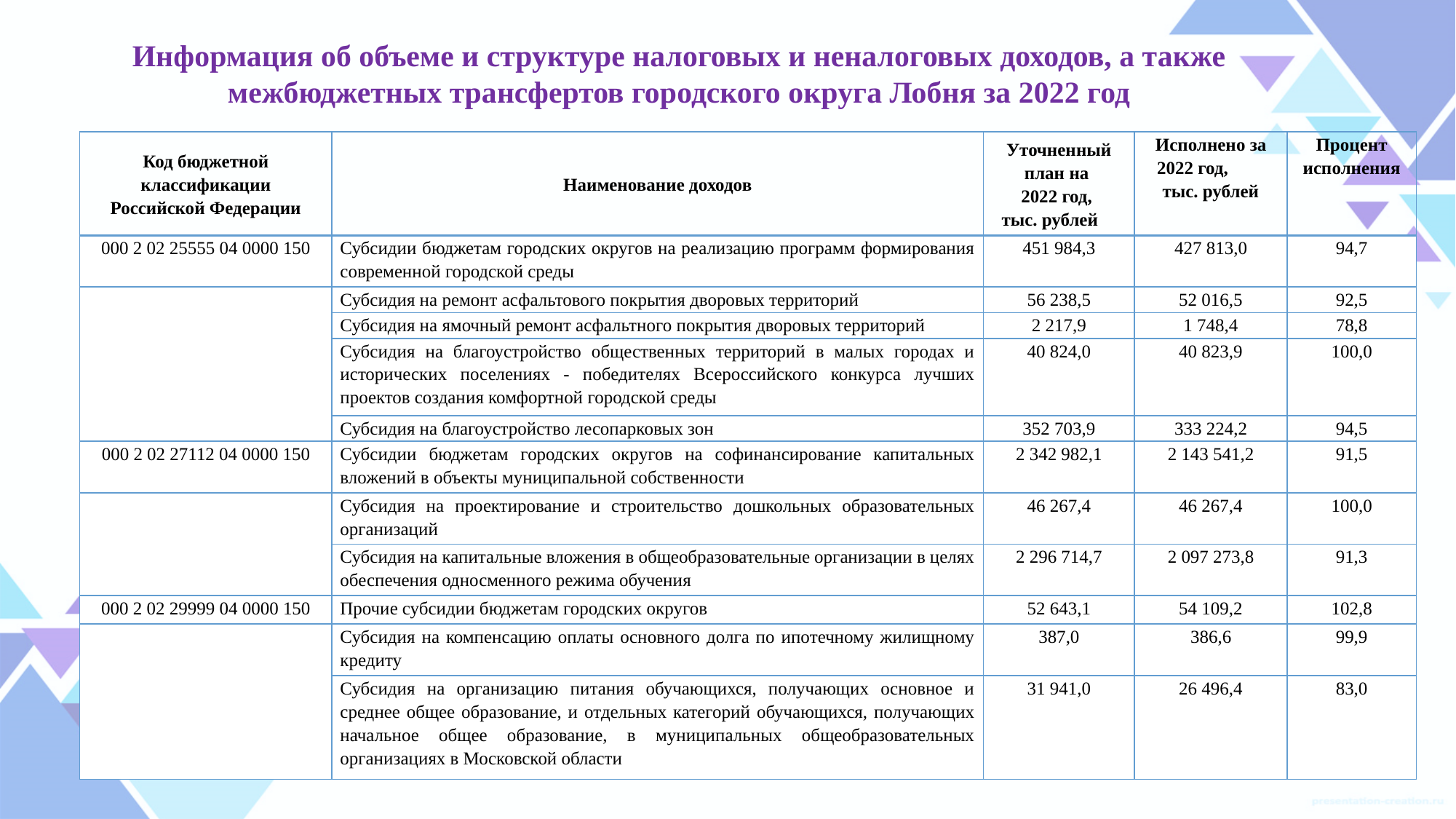

# Информация об объеме и структуре налоговых и неналоговых доходов, а также межбюджетных трансфертов городского округа Лобня за 2022 год
| Код бюджетной классификации Российской Федерации | Наименование доходов | Уточненный план на 2022 год, тыс. рублей | Исполнено за 2022 год, тыс. рублей | Процент исполнения |
| --- | --- | --- | --- | --- |
| 000 2 02 25555 04 0000 150 | Субсидии бюджетам городских округов на реализацию программ формирования современной городской среды | 451 984,3 | 427 813,0 | 94,7 |
|  | Субсидия на ремонт асфальтового покрытия дворовых территорий | 56 238,5 | 52 016,5 | 92,5 |
|  | Субсидия на ямочный ремонт асфальтного покрытия дворовых территорий | 2 217,9 | 1 748,4 | 78,8 |
|  | Субсидия на благоустройство общественных территорий в малых городах и исторических поселениях - победителях Всероссийского конкурса лучших проектов создания комфортной городской среды | 40 824,0 | 40 823,9 | 100,0 |
|  | Субсидия на благоустройство лесопарковых зон | 352 703,9 | 333 224,2 | 94,5 |
| 000 2 02 27112 04 0000 150 | Субсидии бюджетам городских округов на софинансирование капитальных вложений в объекты муниципальной собственности | 2 342 982,1 | 2 143 541,2 | 91,5 |
|  | Субсидия на проектирование и строительство дошкольных образовательных организаций | 46 267,4 | 46 267,4 | 100,0 |
|  | Субсидия на капитальные вложения в общеобразовательные организации в целях обеспечения односменного режима обучения | 2 296 714,7 | 2 097 273,8 | 91,3 |
| 000 2 02 29999 04 0000 150 | Прочие субсидии бюджетам городских округов | 52 643,1 | 54 109,2 | 102,8 |
|  | Субсидия на компенсацию оплаты основного долга по ипотечному жилищному кредиту | 387,0 | 386,6 | 99,9 |
|  | Субсидия на организацию питания обучающихся, получающих основное и среднее общее образование, и отдельных категорий обучающихся, получающих начальное общее образование, в муниципальных общеобразовательных организациях в Московской области | 31 941,0 | 26 496,4 | 83,0 |